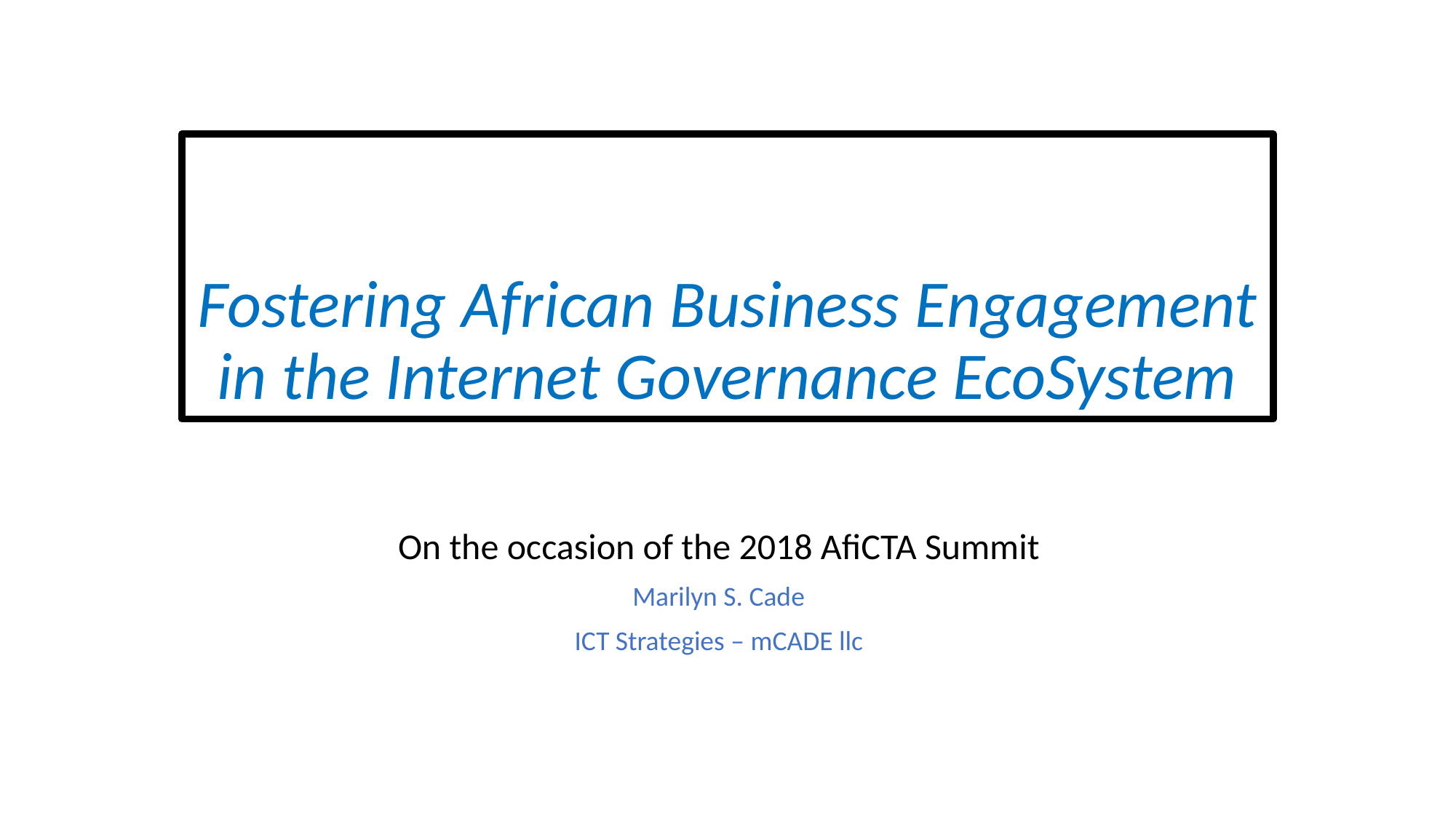

# Fostering African Business Engagement in the Internet Governance EcoSystem

On the occasion of the 2018 AfiCTA Summit
Marilyn S. Cade
ICT Strategies – mCADE llc